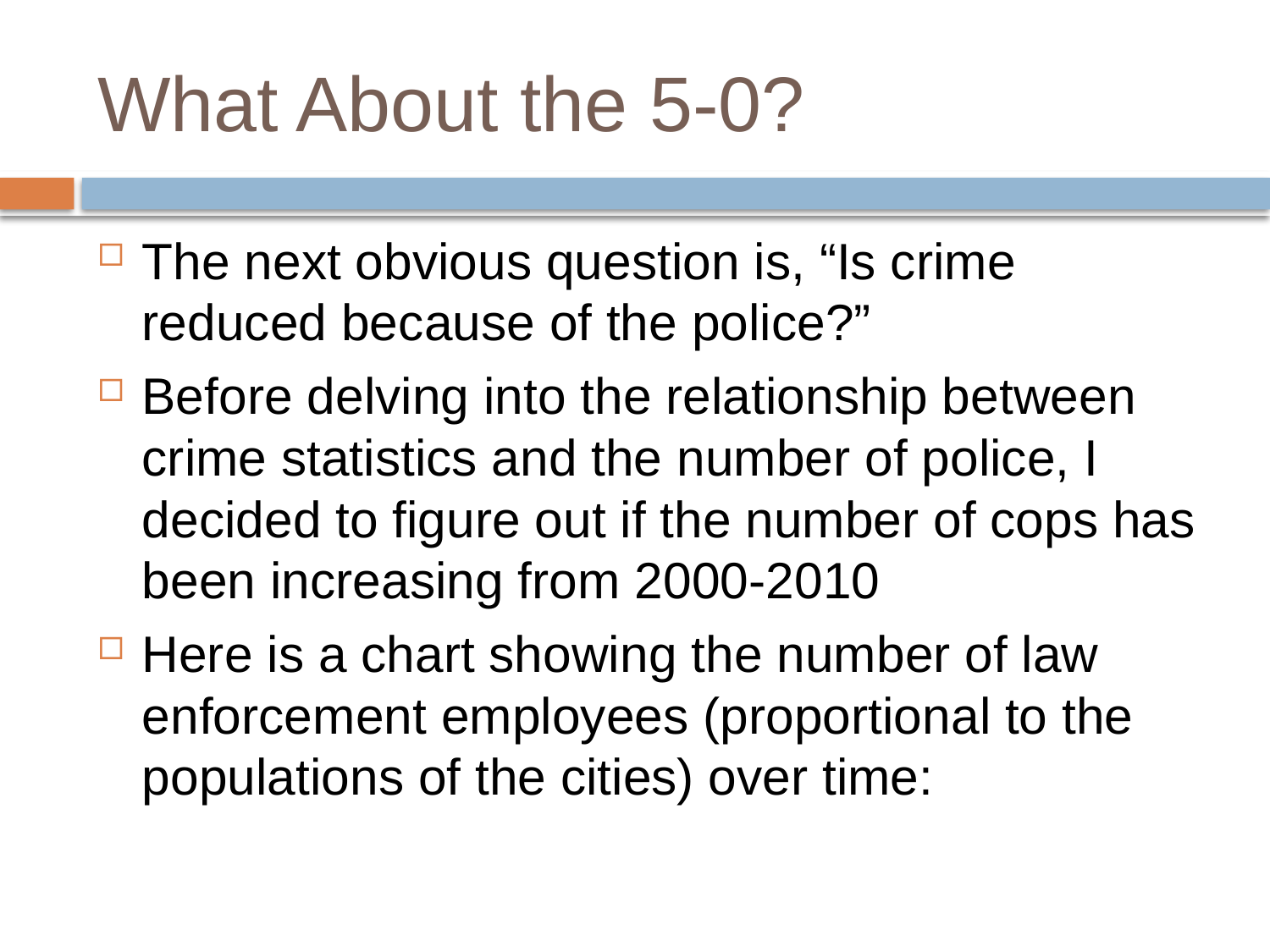

# What About the 5-0?
The next obvious question is, “Is crime reduced because of the police?”
Before delving into the relationship between crime statistics and the number of police, I decided to figure out if the number of cops has been increasing from 2000-2010
Here is a chart showing the number of law enforcement employees (proportional to the populations of the cities) over time: